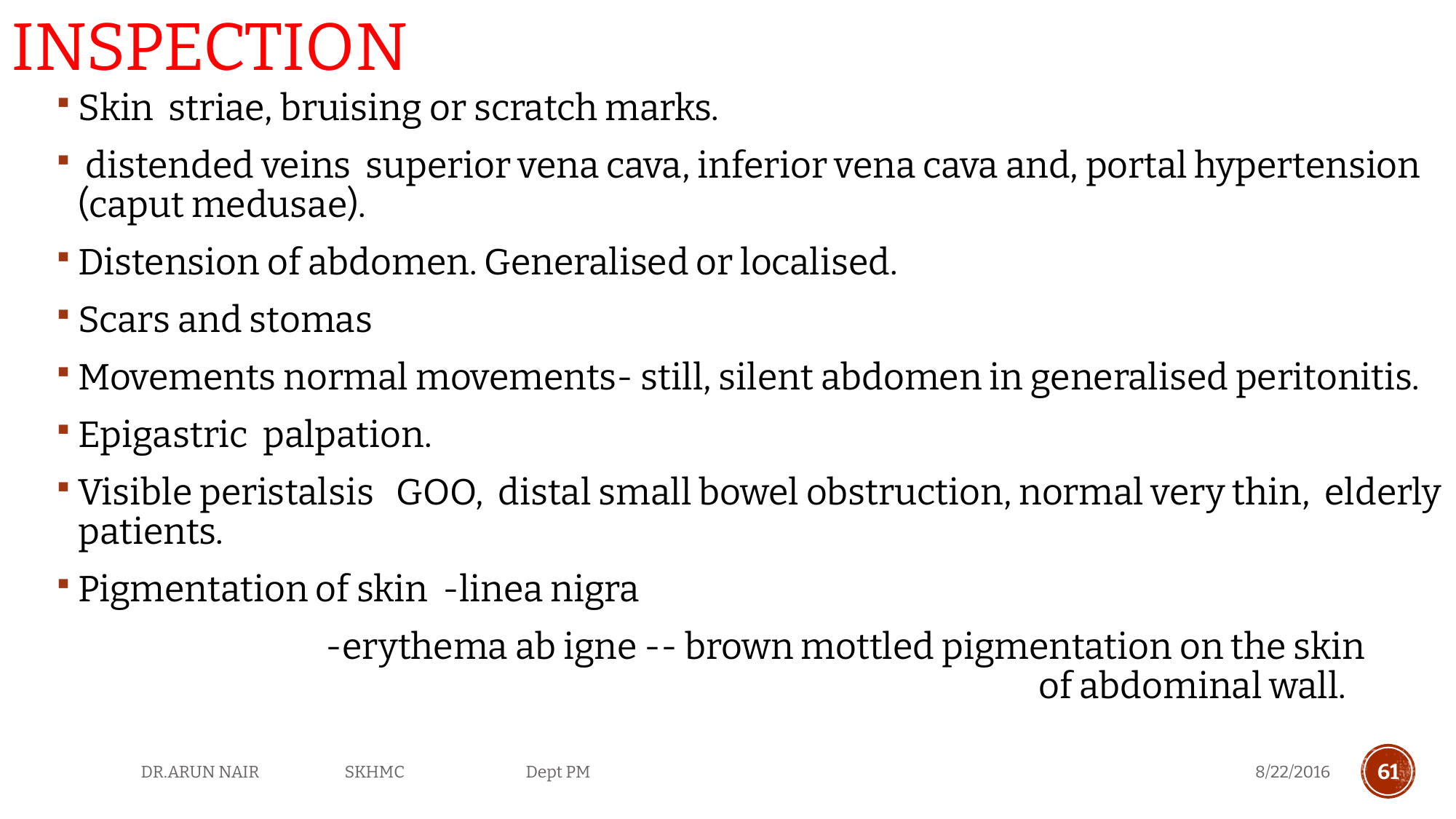

# Inspection
Skin  striae, bruising or scratch marks.
 distended veins  superior vena cava, inferior vena cava and, portal hypertension (caput medusae).
Distension of abdomen. Generalised or localised.
Scars and stomas
Movements normal movements- still, silent abdomen in generalised peritonitis.
Epigastric  palpation.
Visible peristalsis   GOO,  distal small bowel obstruction, normal very thin,  elderly patients.
Pigmentation of skin  -linea nigra
                                     -erythema ab igne -- brown mottled pigmentation on the skin 									of abdominal wall.
DR.ARUN NAIR                          SKHMC                                     Dept PM
8/22/2016
61